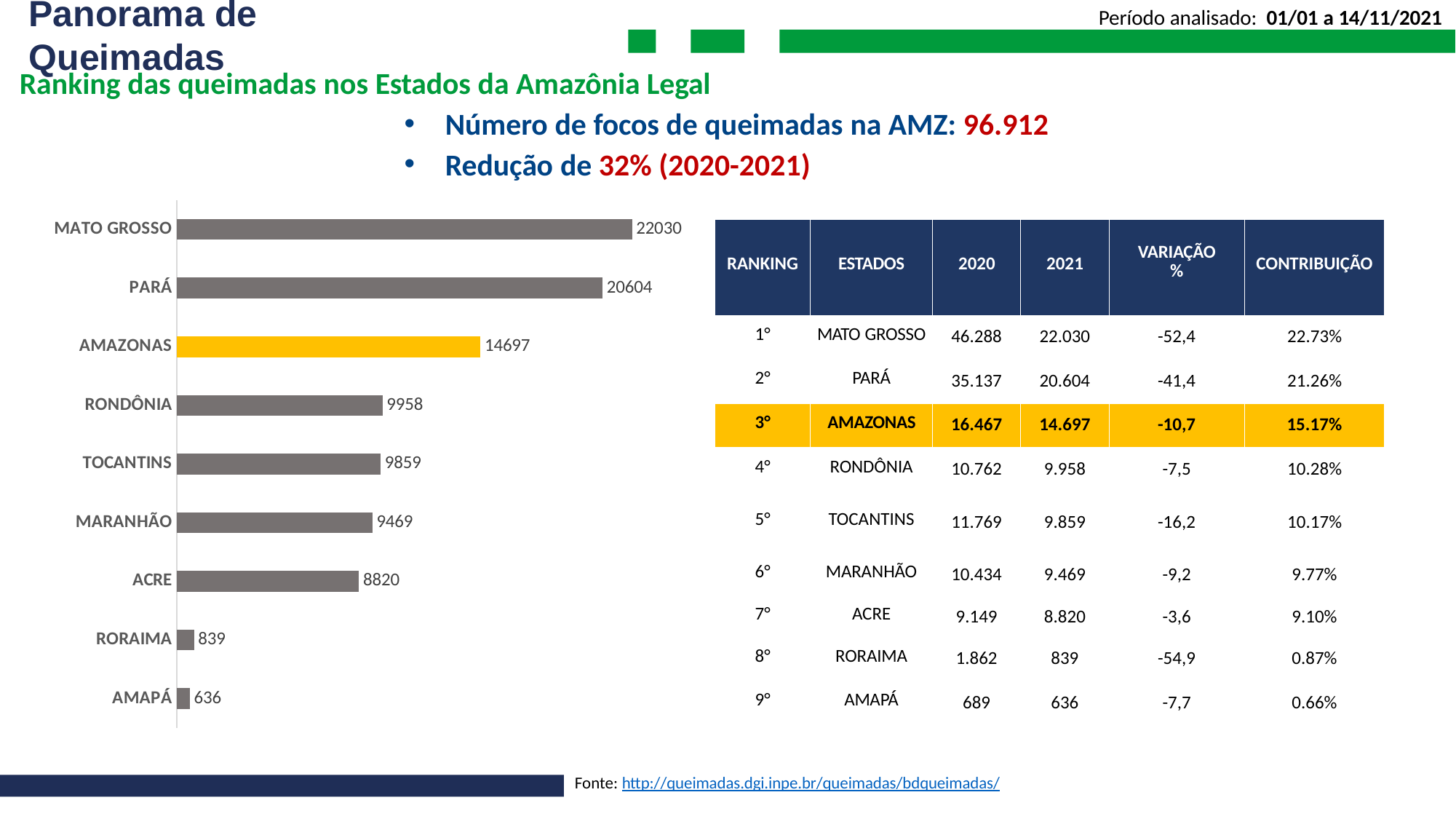

Período analisado: 01/01 a 14/11/2021
# Panorama de Queimadas

Ranking das queimadas nos Estados da Amazônia Legal
Número de focos de queimadas na AMZ: 96.912
Redução de 32% (2020-2021)

### Chart

| Category |  |
|---|---|
| AMAPÁ | 636.0 |
| RORAIMA | 839.0 |
| ACRE | 8820.0 |
| MARANHÃO | 9469.0 |
| TOCANTINS | 9859.0 |
| RONDÔNIA | 9958.0 |
| AMAZONAS | 14697.0 |
| PARÁ | 20604.0 |
| MATO GROSSO | 22030.0 |
| RANKING | ESTADOS | 2020 | 2021 | VARIAÇÃO % | CONTRIBUIÇÃO |
| --- | --- | --- | --- | --- | --- |
| 1° | MATO GROSSO | 46.288 | 22.030 | -52,4 | 22.73% |
| 2° | PARÁ | 35.137 | 20.604 | -41,4 | 21.26% |
| 3° | AMAZONAS | 16.467 | 14.697 | -10,7 | 15.17% |
| 4° | RONDÔNIA | 10.762 | 9.958 | -7,5 | 10.28% |
| 5° | TOCANTINS | 11.769 | 9.859 | -16,2 | 10.17% |
| 6° | MARANHÃO | 10.434 | 9.469 | -9,2 | 9.77% |
| 7° | ACRE | 9.149 | 8.820 | -3,6 | 9.10% |
| 8° | RORAIMA | 1.862 | 839 | -54,9 | 0.87% |
| 9° | AMAPÁ | 689 | 636 | -7,7 | 0.66% |
Fonte: http://queimadas.dgi.inpe.br/queimadas/bdqueimadas/